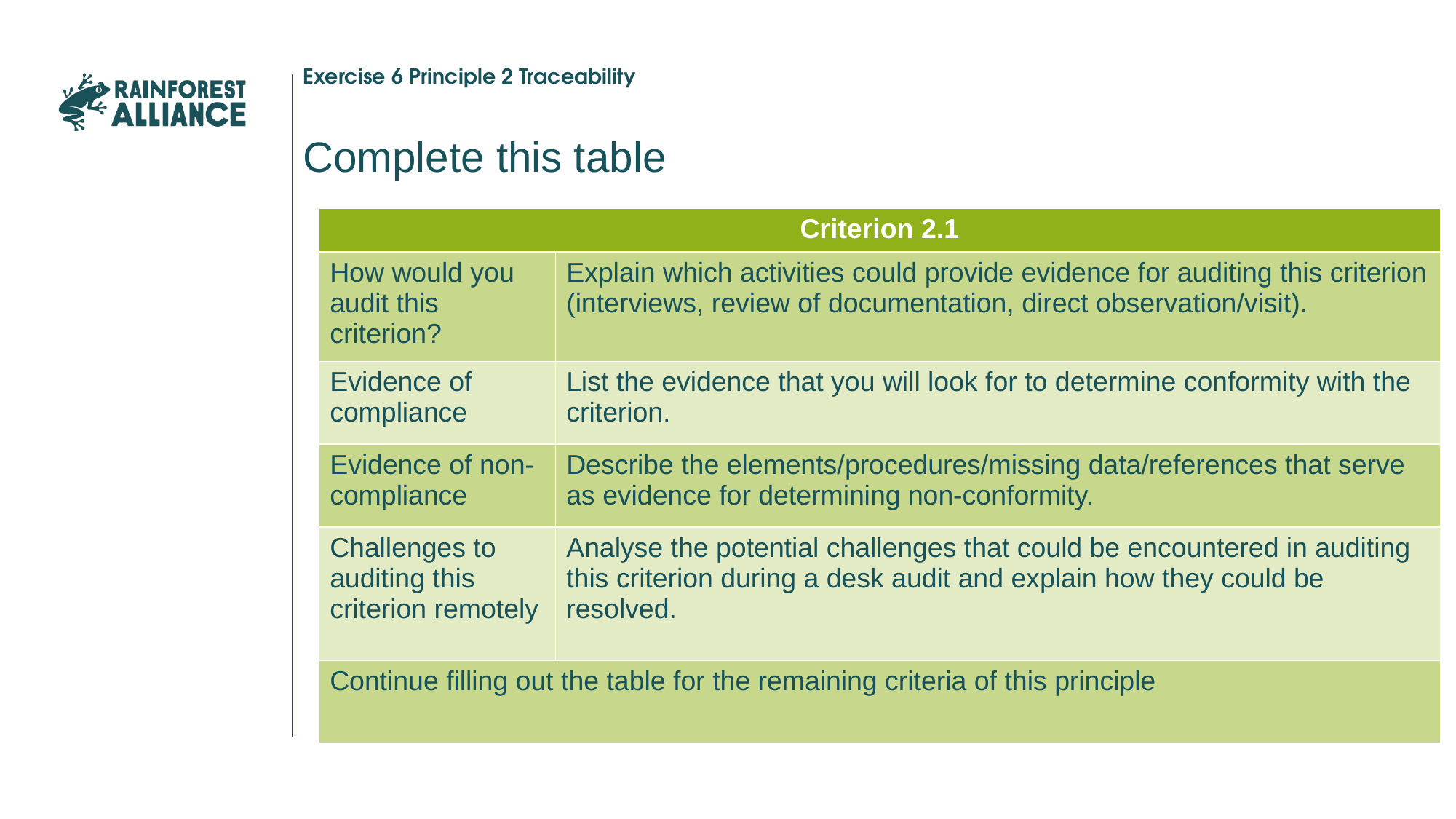

Exercise 6 Principle 2 Traceability
Complete this table
| Criterion 2.1 |  |
| --- | --- |
| How would you audit this criterion? | Explain which activities could provide evidence for auditing this criterion (interviews, review of documentation, direct observation/visit). |
| Evidence of compliance | List the evidence that you will look for to determine conformity with the criterion. |
| Evidence of non-compliance | Describe the elements/procedures/missing data/references that serve as evidence for determining non-conformity. |
| Challenges to auditing this criterion remotely | Analyse the potential challenges that could be encountered in auditing this criterion during a desk audit and explain how they could be resolved. |
| Continue filling out the table for the remaining criteria of this principle |  |